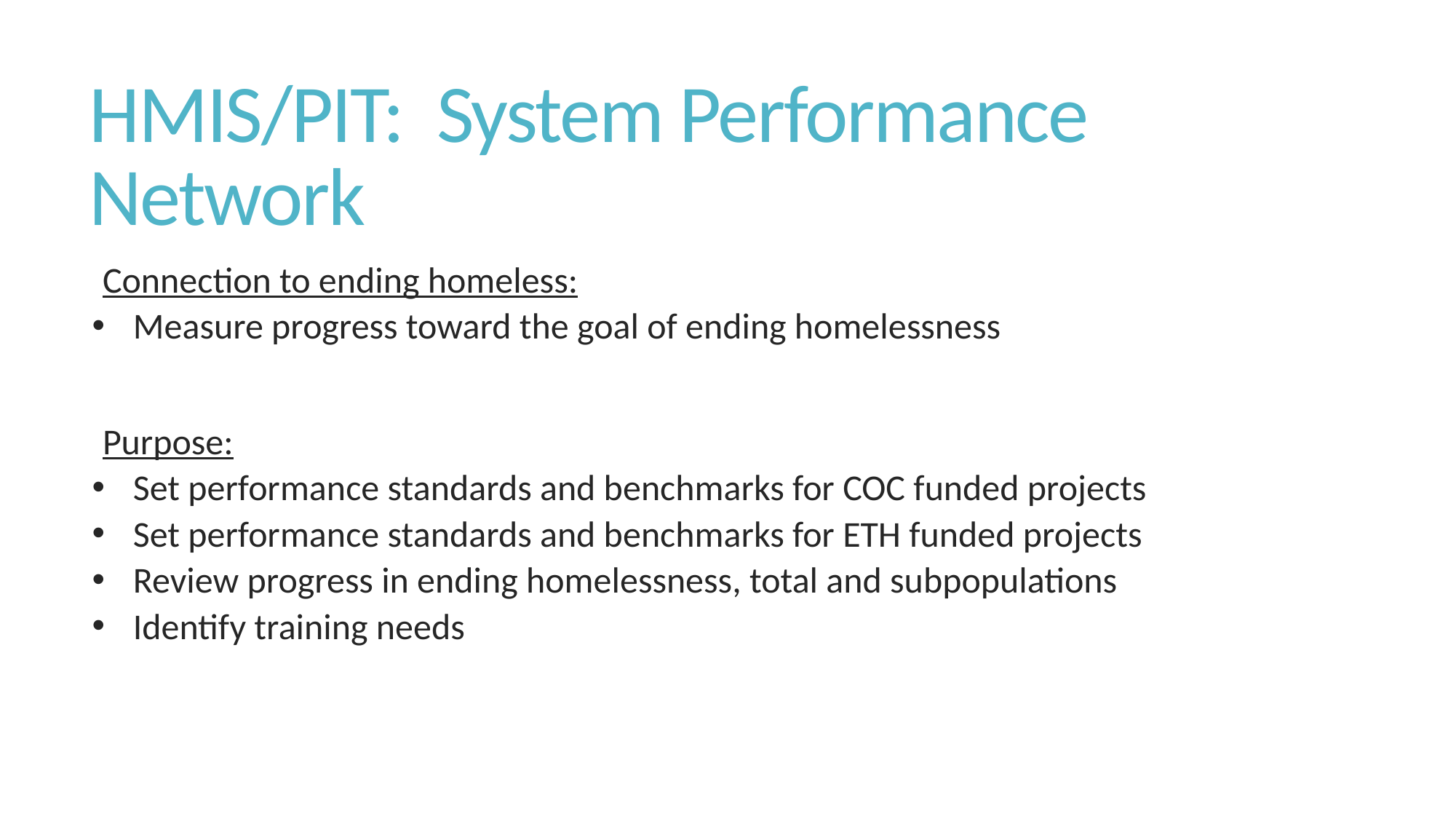

# HMIS/PIT:  System Performance Network
Connection to ending homeless:
Measure progress toward the goal of ending homelessness

Purpose:
Set performance standards and benchmarks for COC funded projects
Set performance standards and benchmarks for ETH funded projects
Review progress in ending homelessness, total and subpopulations
Identify training needs